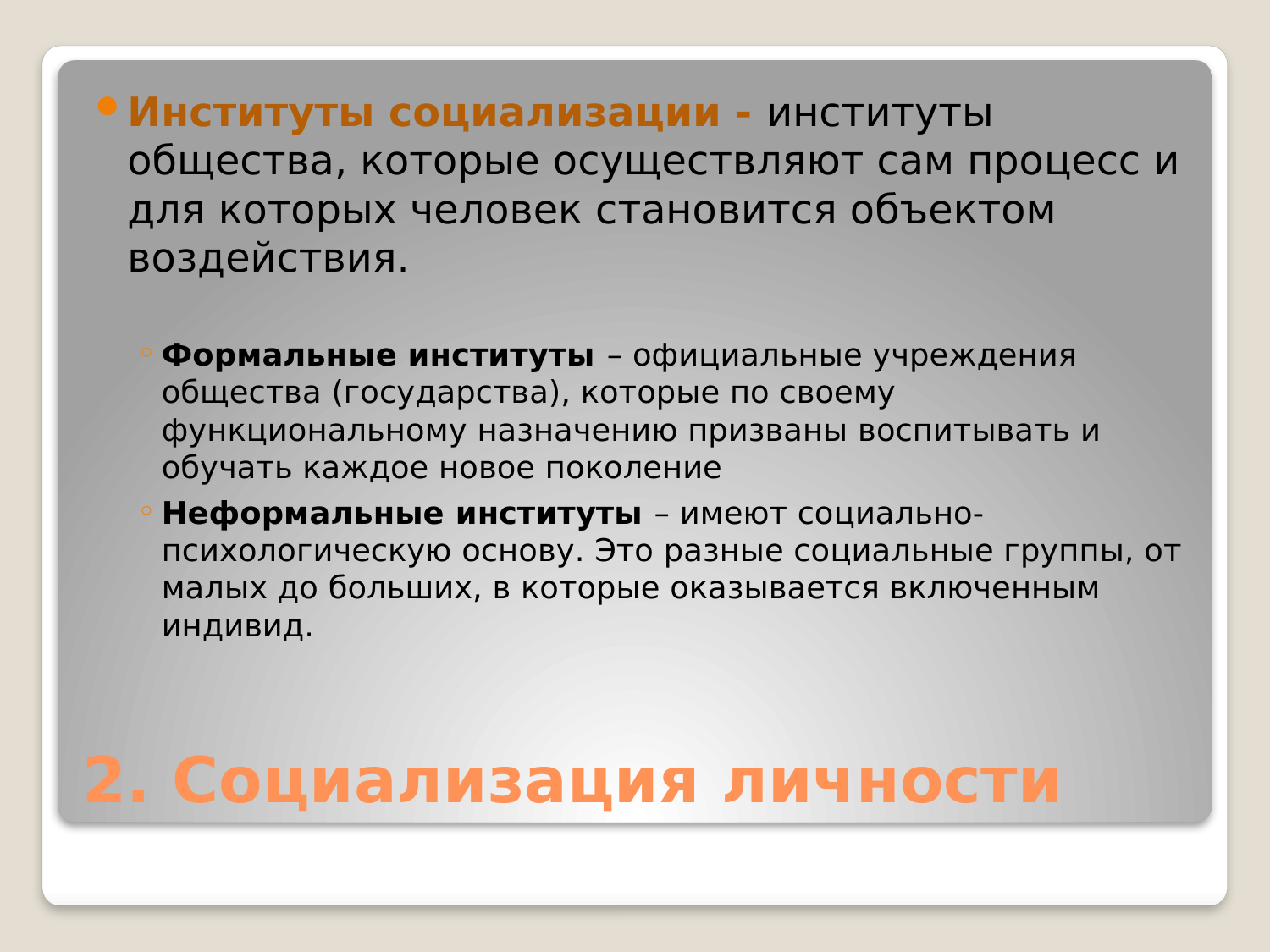

Институты социализации - институты общества, которые осуществляют сам процесс и для которых человек становится объектом воздействия.

Формальные институты – официальные учреждения общества (государства), которые по своему функциональному назначению призваны воспитывать и обучать каждое новое поколение
Неформальные институты – имеют социально-психологическую основу. Это разные социальные группы, от малых до больших, в которые оказывается включенным индивид.
# 2. Социализация личности